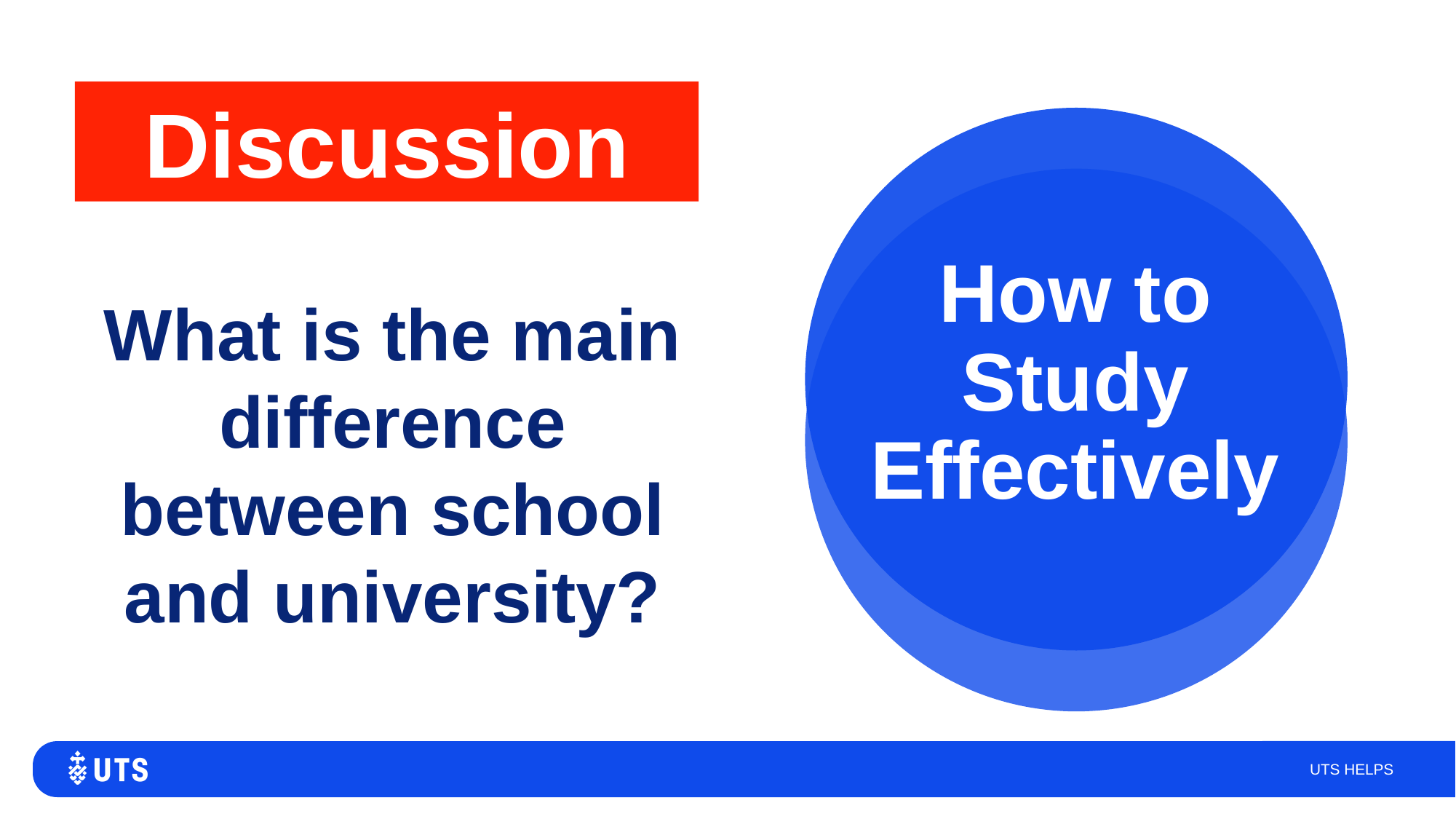

Discussion
How to Study Effectively
What is the main difference between school and university?
UTS HELPS